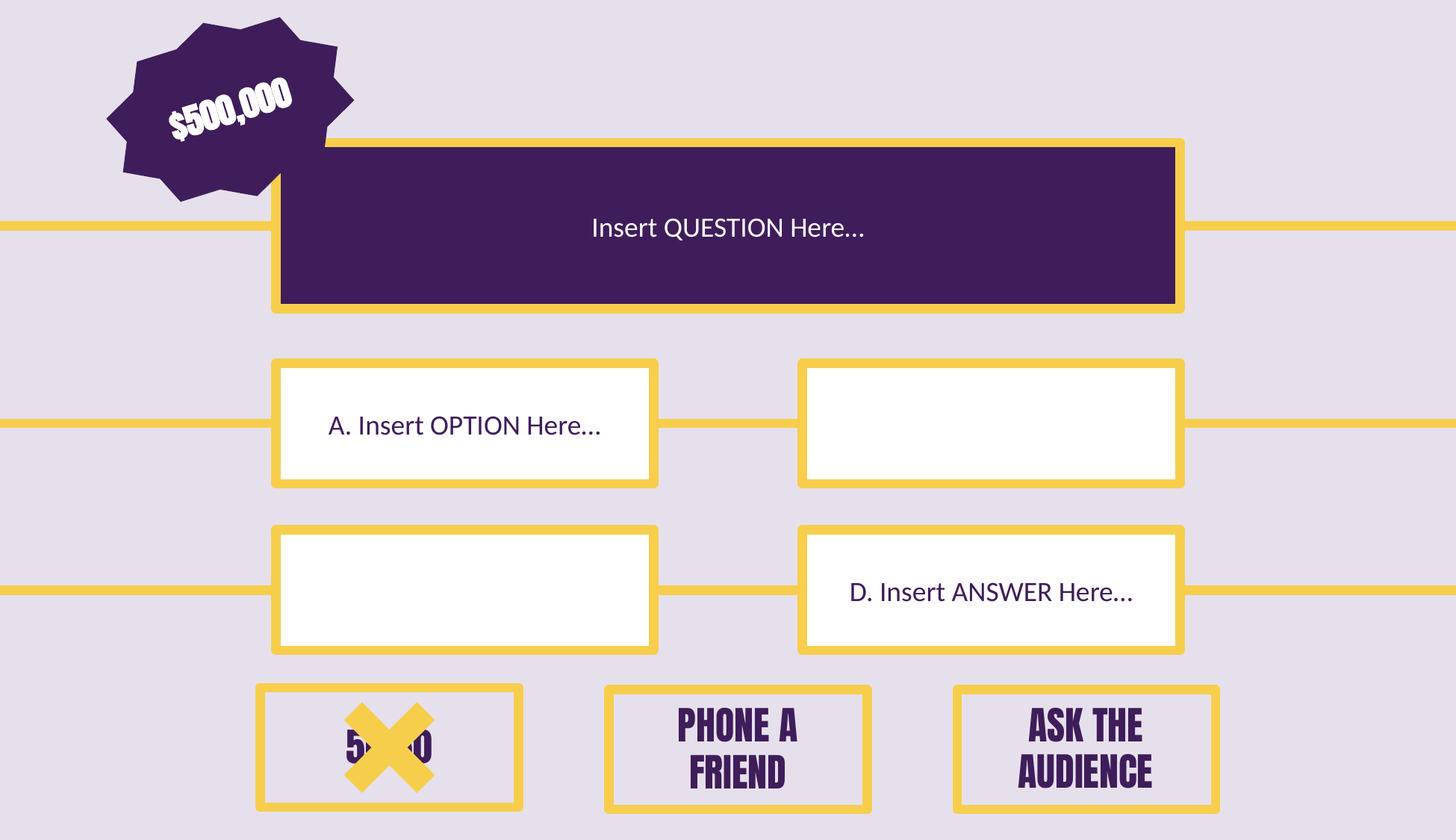

$500,000
Insert QUESTION Here…
A. Insert OPTION Here…

D. Insert ANSWER Here…

ASK THE AUDIENCE
PHONE A FRIEND
50:50